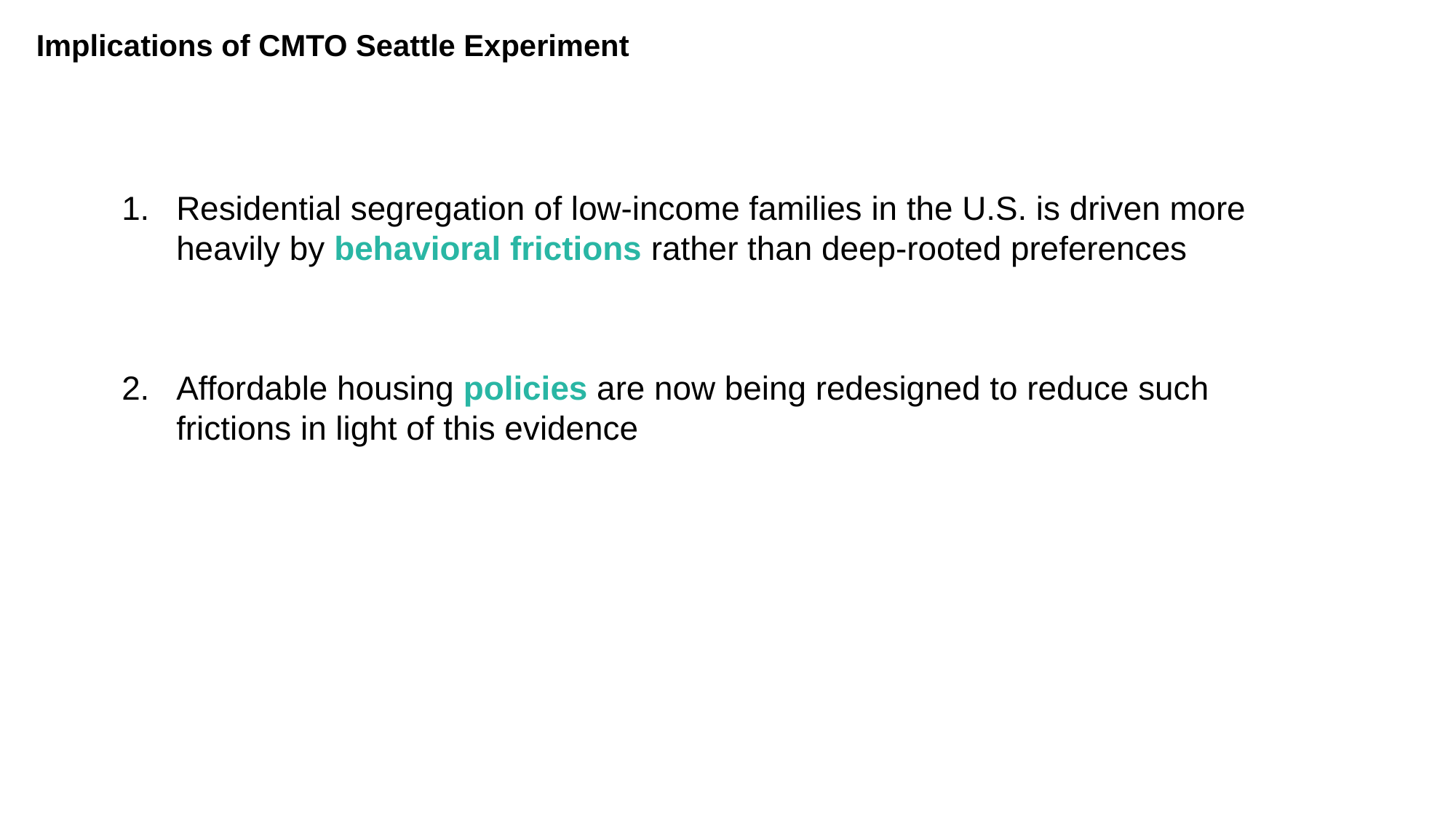

Implications of CMTO Seattle Experiment

Residential segregation of low-income families in the U.S. is driven more heavily by behavioral frictions rather than deep-rooted preferences

Affordable housing policies are now being redesigned to reduce such frictions in light of this evidence